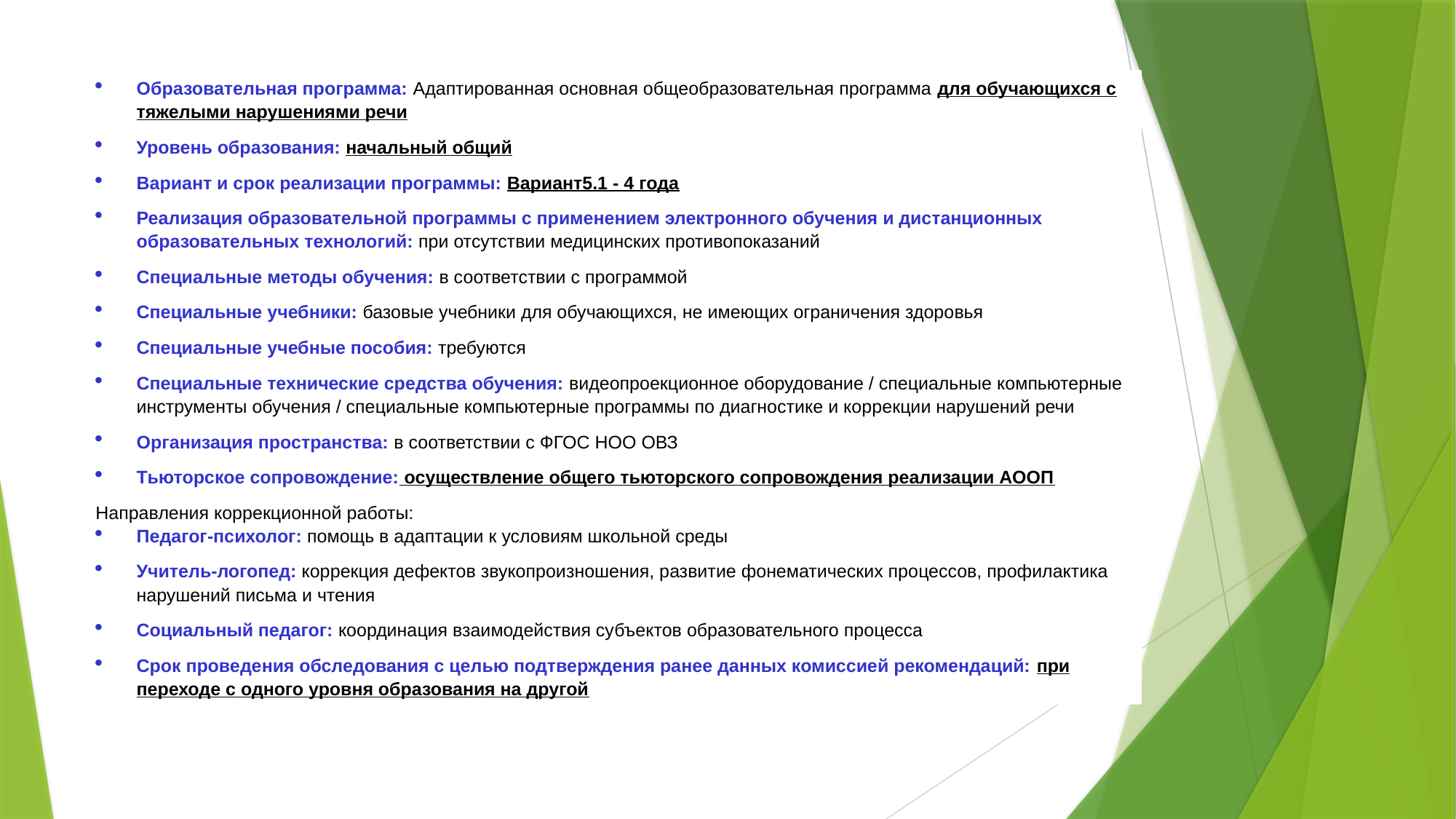

Образовательная программа: Адаптированная основная общеобразовательная программа для обучающихся с тяжелыми нарушениями речи
Уровень образования: начальный общий
Вариант и срок реализации программы: Вариант5.1 - 4 года
Реализация образовательной программы с применением электронного обучения и дистанционных образовательных технологий: при отсутствии медицинских противопоказаний
Специальные методы обучения: в соответствии с программой
Специальные учебники: базовые учебники для обучающихся, не имеющих ограничения здоровья
Специальные учебные пособия: требуются
Специальные технические средства обучения: видеопроекционное оборудование / специальные компьютерные инструменты обучения / специальные компьютерные программы по диагностике и коррекции нарушений речи
Организация пространства: в соответствии с ФГОС НОО ОВЗ
Тьюторское сопровождение: осуществление общего тьюторского сопровождения реализации АООП
Направления коррекционной работы:
Педагог-психолог: помощь в адаптации к условиям школьной среды
Учитель-логопед: коррекция дефектов звукопроизношения, развитие фонематических процессов, профилактика нарушений письма и чтения
Социальный педагог: координация взаимодействия субъектов образовательного процесса
Срок проведения обследования с целью подтверждения ранее данных комиссией рекомендаций: при переходе с одного уровня образования на другой